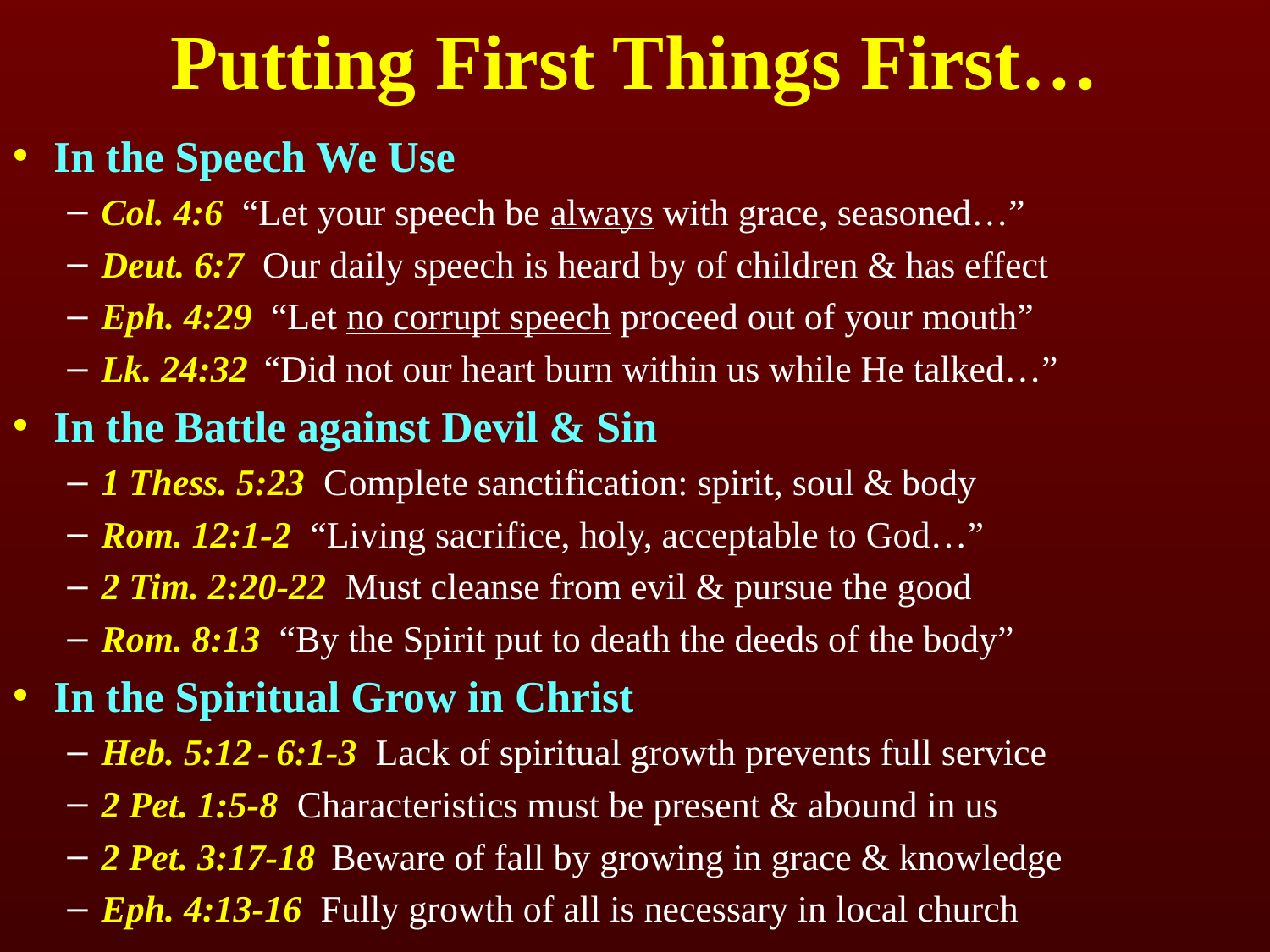

# Putting First Things First…
In the Speech We Use
Col. 4:6  “Let your speech be always with grace, seasoned…”
Deut. 6:7  Our daily speech is heard by of children & has effect
Eph. 4:29  “Let no corrupt speech proceed out of your mouth”
Lk. 24:32  “Did not our heart burn within us while He talked…”
In the Battle against Devil & Sin
1 Thess. 5:23  Complete sanctification: spirit, soul & body
Rom. 12:1-2  “Living sacrifice, holy, acceptable to God…”
2 Tim. 2:20-22  Must cleanse from evil & pursue the good
Rom. 8:13  “By the Spirit put to death the deeds of the body”
In the Spiritual Grow in Christ
Heb. 5:12 - 6:1-3  Lack of spiritual growth prevents full service
2 Pet. 1:5-8  Characteristics must be present & abound in us
2 Pet. 3:17-18  Beware of fall by growing in grace & knowledge
Eph. 4:13-16  Fully growth of all is necessary in local church